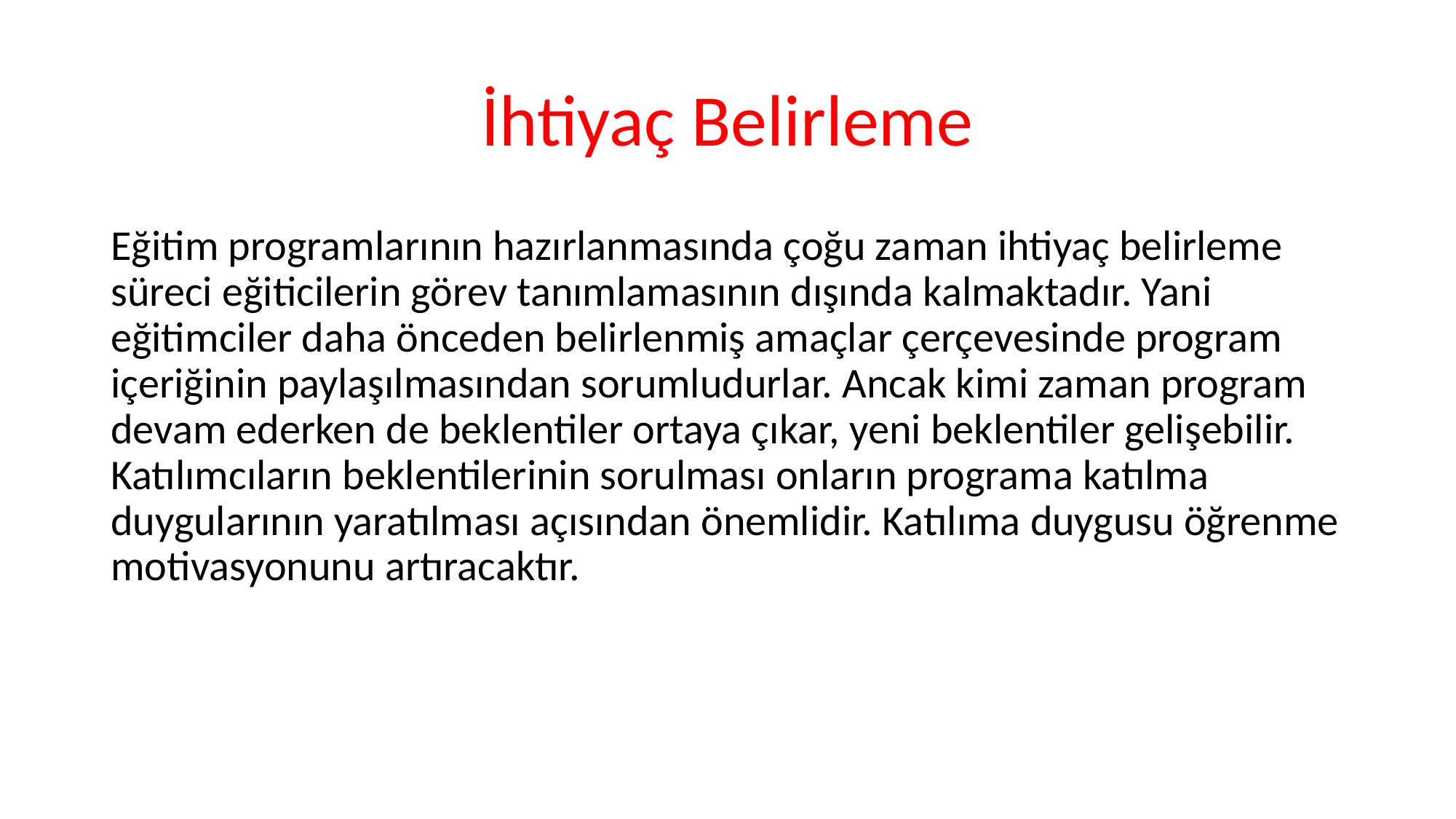

# İhtiyaç Belirleme
Eğitim programlarının hazırlanmasında çoğu zaman ihtiyaç belirleme süreci eğiticilerin görev tanımlamasının dışında kalmaktadır. Yani eğitimciler daha önceden belirlenmiş amaçlar çerçevesinde program içeriğinin paylaşılmasından sorumludurlar. Ancak kimi zaman program devam ederken de beklentiler ortaya çıkar, yeni beklentiler gelişebilir. Katılımcıların beklentilerinin sorulması onların programa katılma duygularının yaratılması açısından önemlidir. Katılıma duygusu öğrenme motivasyonunu artıracaktır.